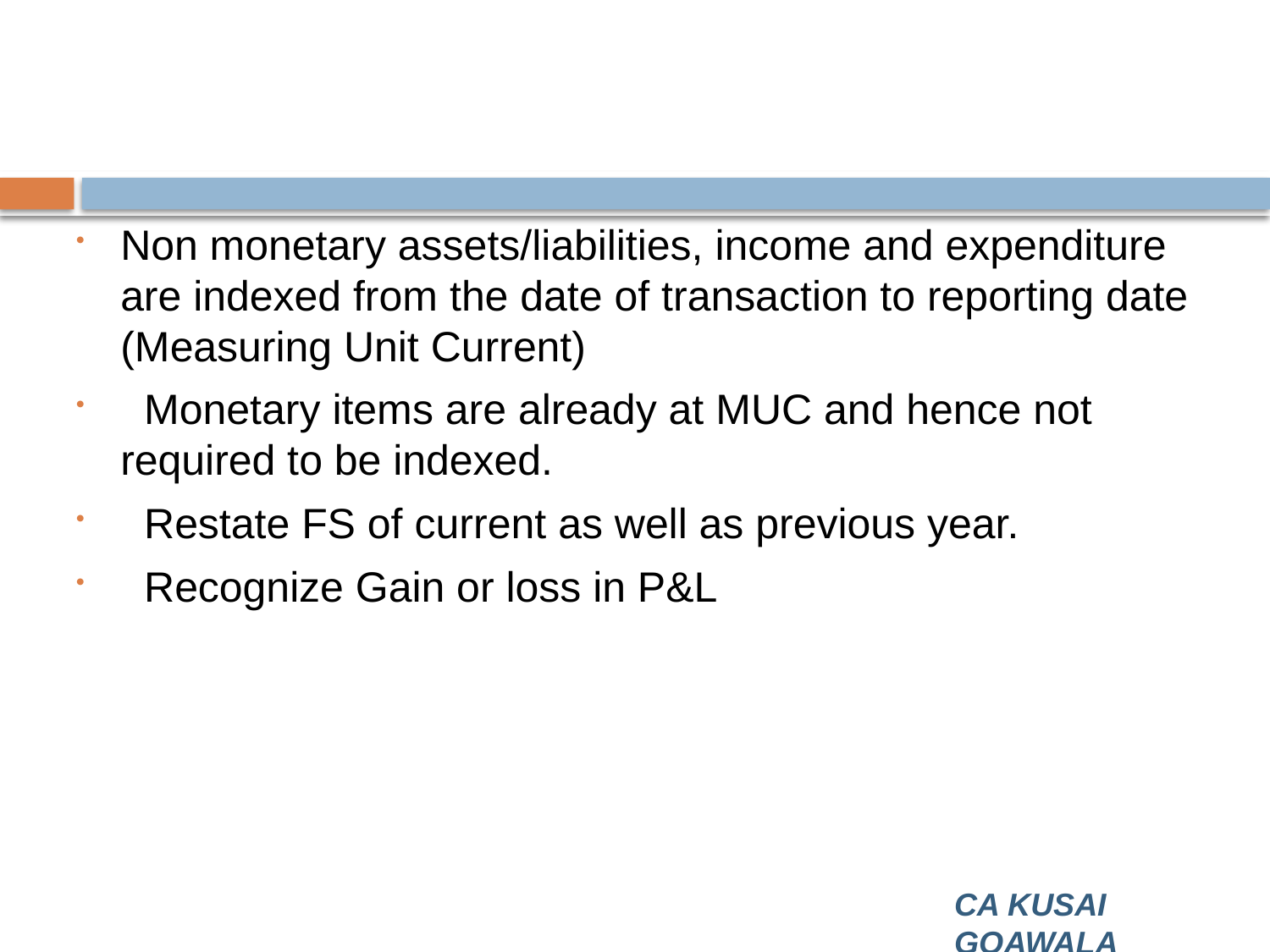

# Non monetary assets/liabilities, income and expenditure are indexed from the date of transaction to reporting date (Measuring Unit Current)
  Monetary items are already at MUC and hence not required to be indexed.
  Restate FS of current as well as previous year.
  Recognize Gain or loss in P&L

CA KUSAI GOAWALA